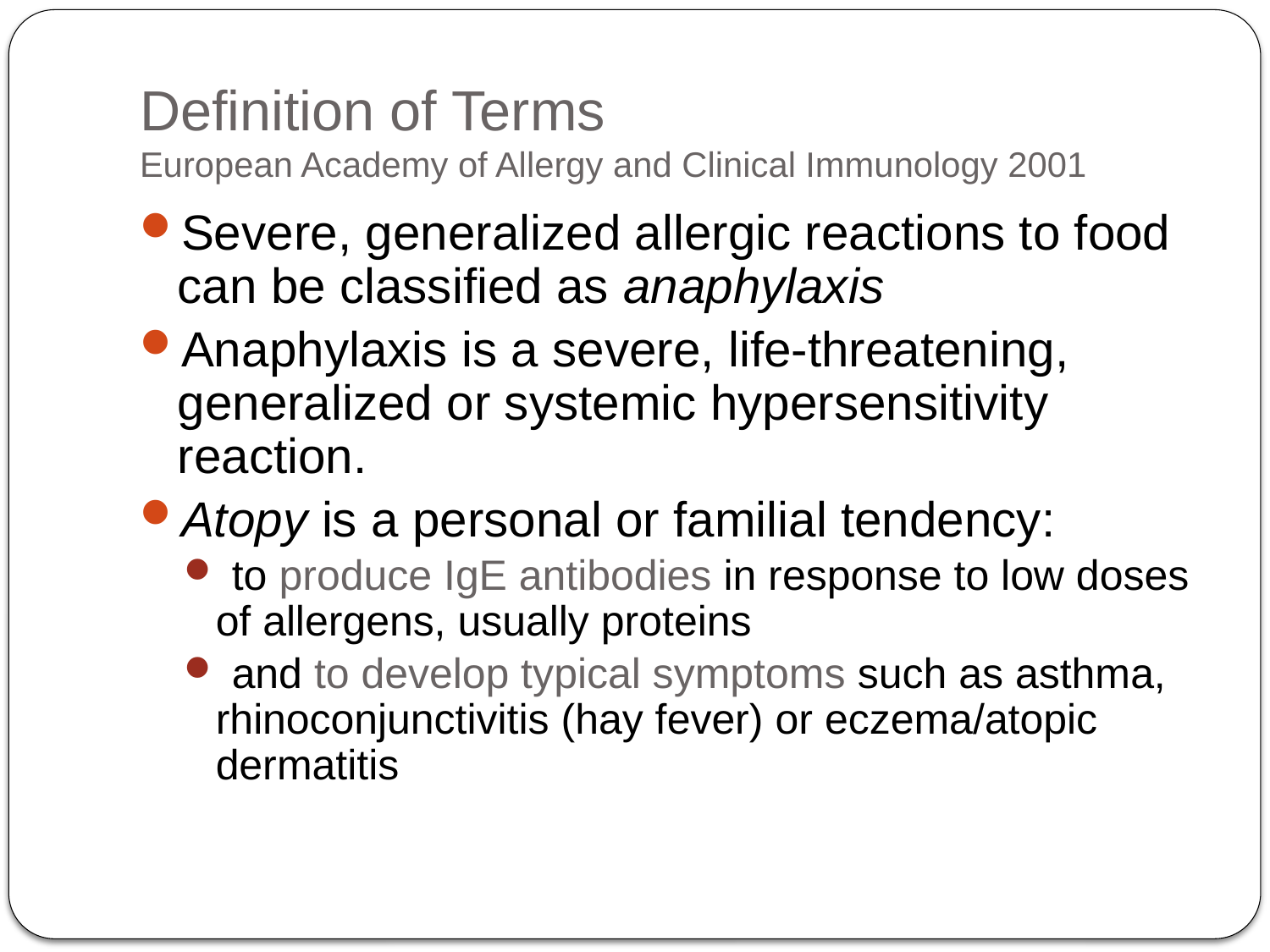

# Definition of Terms European Academy of Allergy and Clinical Immunology 2001
Severe, generalized allergic reactions to food can be classified as anaphylaxis
Anaphylaxis is a severe, life-threatening, generalized or systemic hypersensitivity reaction.
Atopy is a personal or familial tendency:
 to produce IgE antibodies in response to low doses of allergens, usually proteins
 and to develop typical symptoms such as asthma, rhinoconjunctivitis (hay fever) or eczema/atopic dermatitis

3